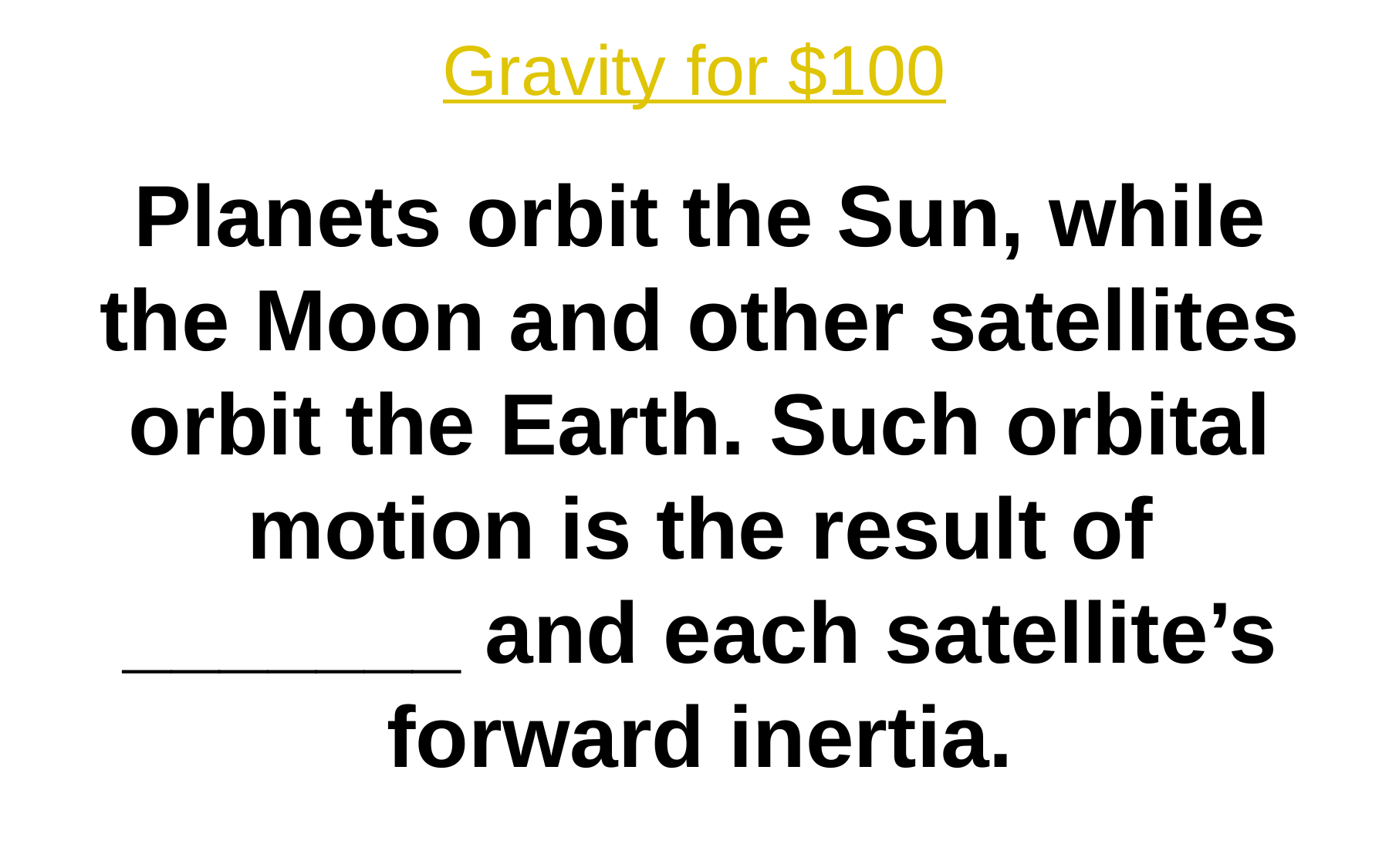

Gravity for $100
Planets orbit the Sun, while the Moon and other satellites orbit the Earth. Such orbital motion is the result of _______ and each satellite’s forward inertia.